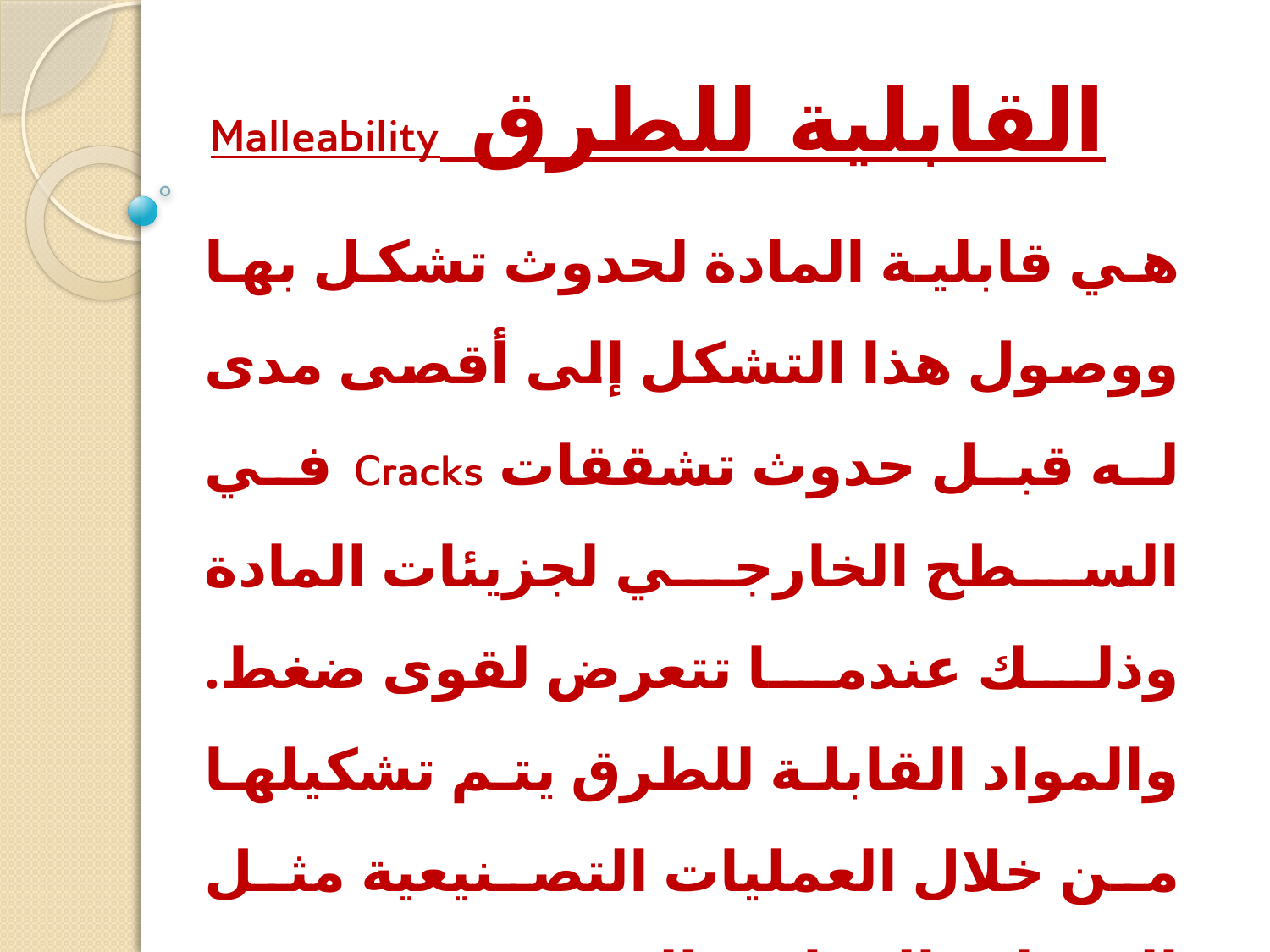

# القابلية للطرق Malleability
هي قابلية المادة لحدوث تشكل بها ووصول هذا التشكل إلى أقصى مدى له قبل حدوث تشققات Cracks  في السطح الخارجي لجزيئات المادة وذلك عندما تتعرض لقوى ضغط. والمواد القابلة للطرق يتم تشكيلها من خلال العمليات التصنيعية مثل الدرفلة– الحدادة– البثق.